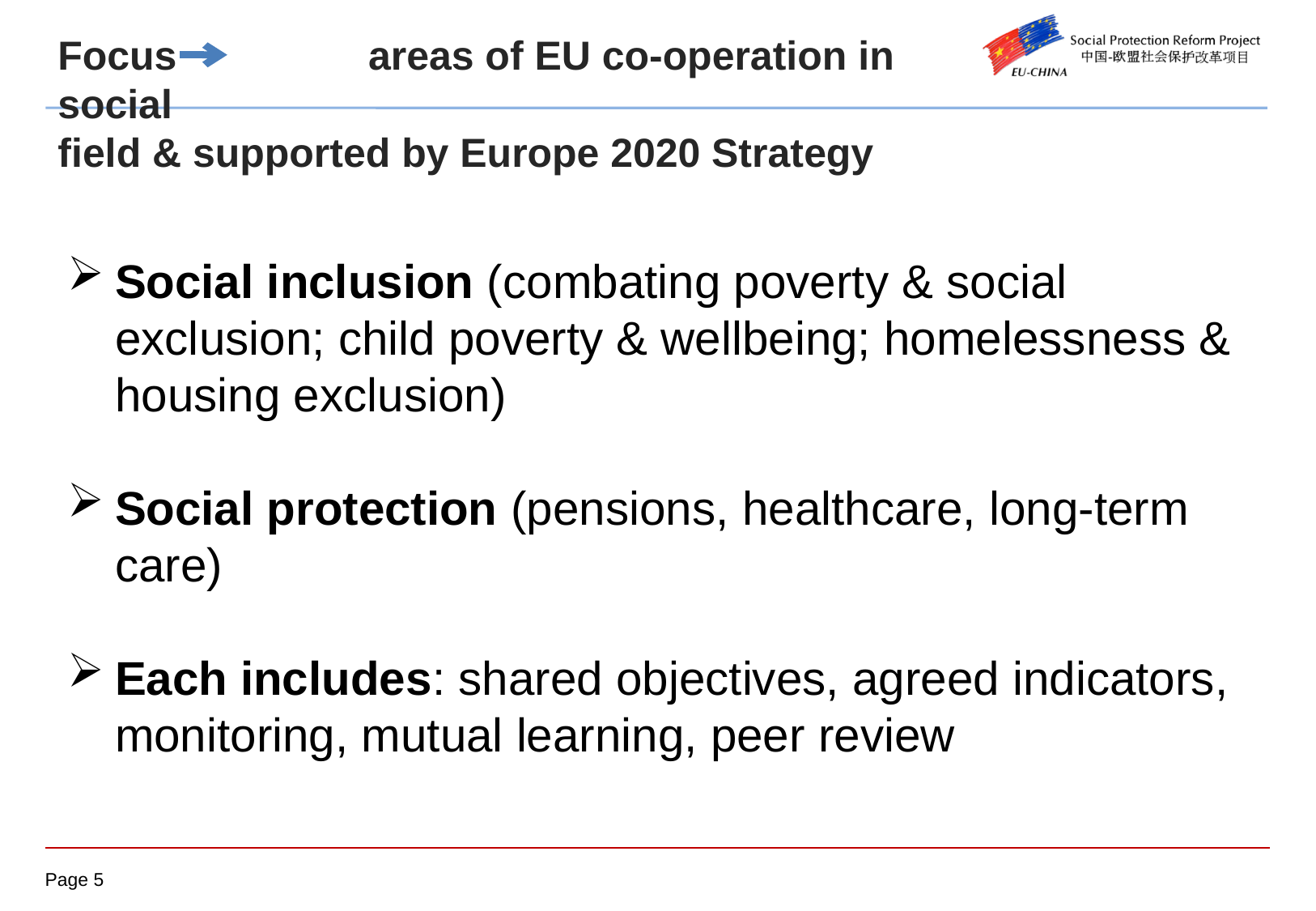

Focus 	      areas of EU co-operation in social
field & supported by Europe 2020 Strategy
Social inclusion (combating poverty & social exclusion; child poverty & wellbeing; homelessness & housing exclusion)

Social protection (pensions, healthcare, long-term care)

Each includes: shared objectives, agreed indicators, monitoring, mutual learning, peer review